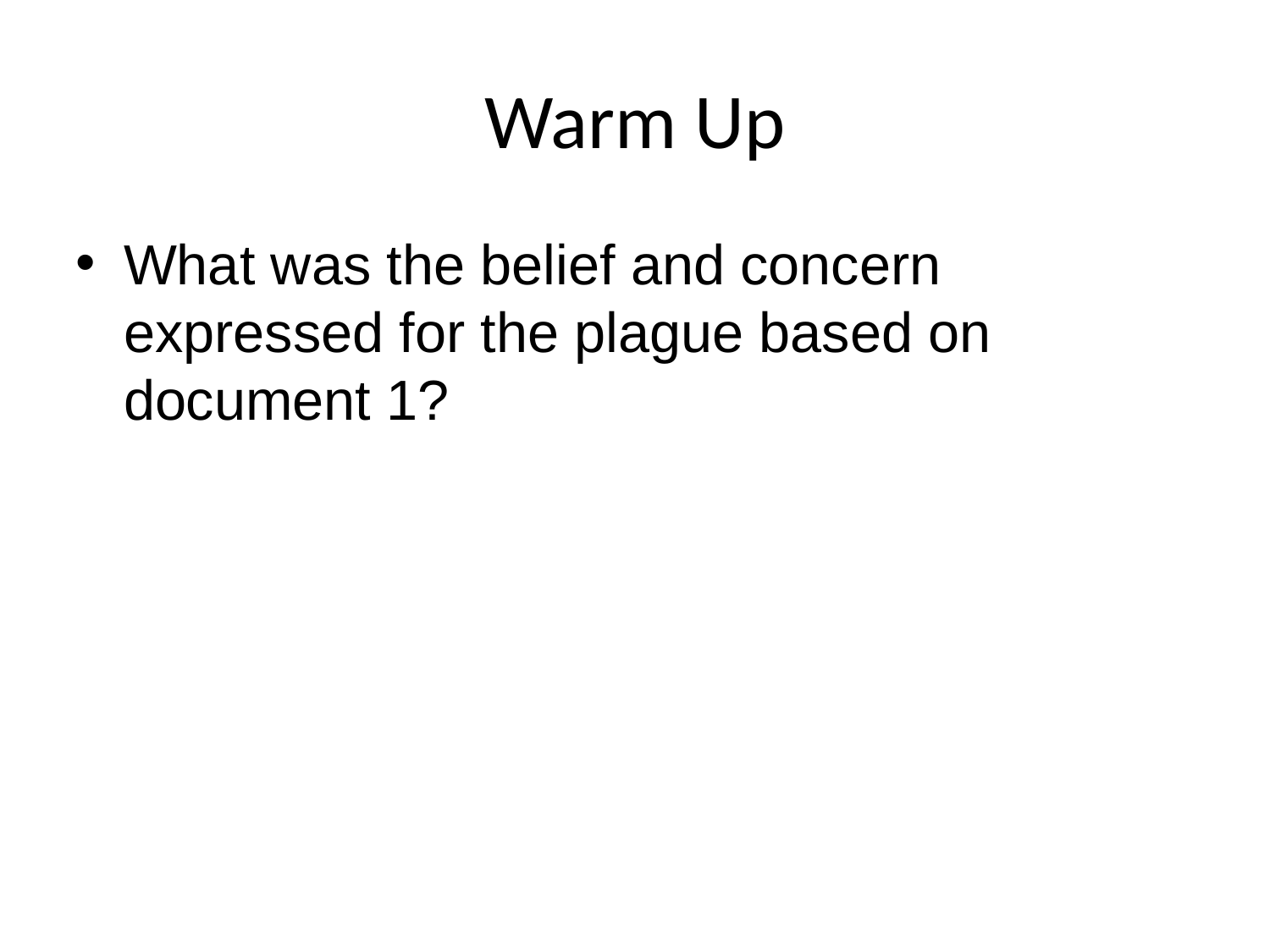

Warm Up
What was the belief and concern expressed for the plague based on document 1?